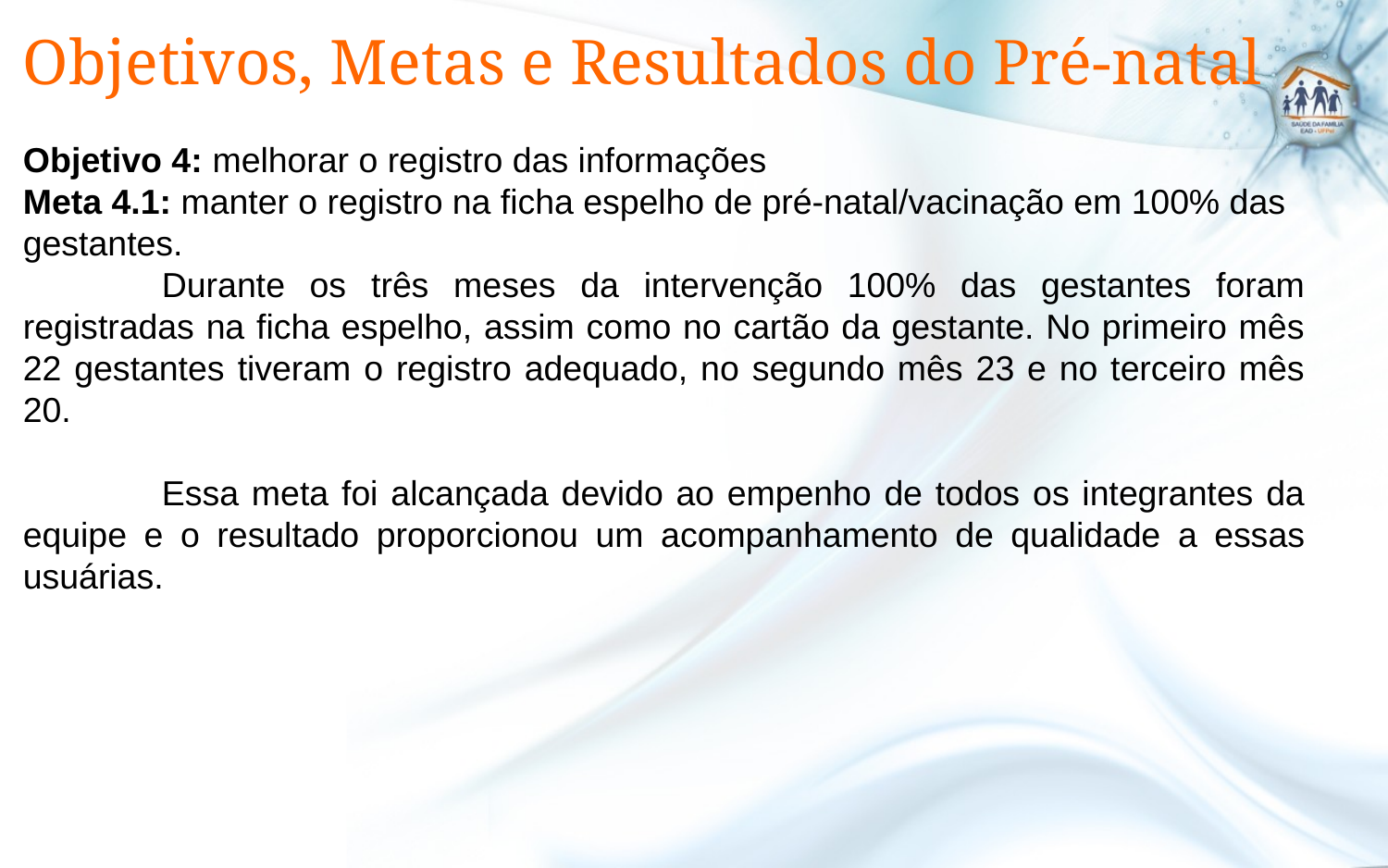

# Objetivos, Metas e Resultados do Pré-natal
Objetivo 4: melhorar o registro das informações
Meta 4.1: manter o registro na ficha espelho de pré-natal/vacinação em 100% das gestantes.
	Durante os três meses da intervenção 100% das gestantes foram registradas na ficha espelho, assim como no cartão da gestante. No primeiro mês 22 gestantes tiveram o registro adequado, no segundo mês 23 e no terceiro mês 20.

	Essa meta foi alcançada devido ao empenho de todos os integrantes da equipe e o resultado proporcionou um acompanhamento de qualidade a essas usuárias.